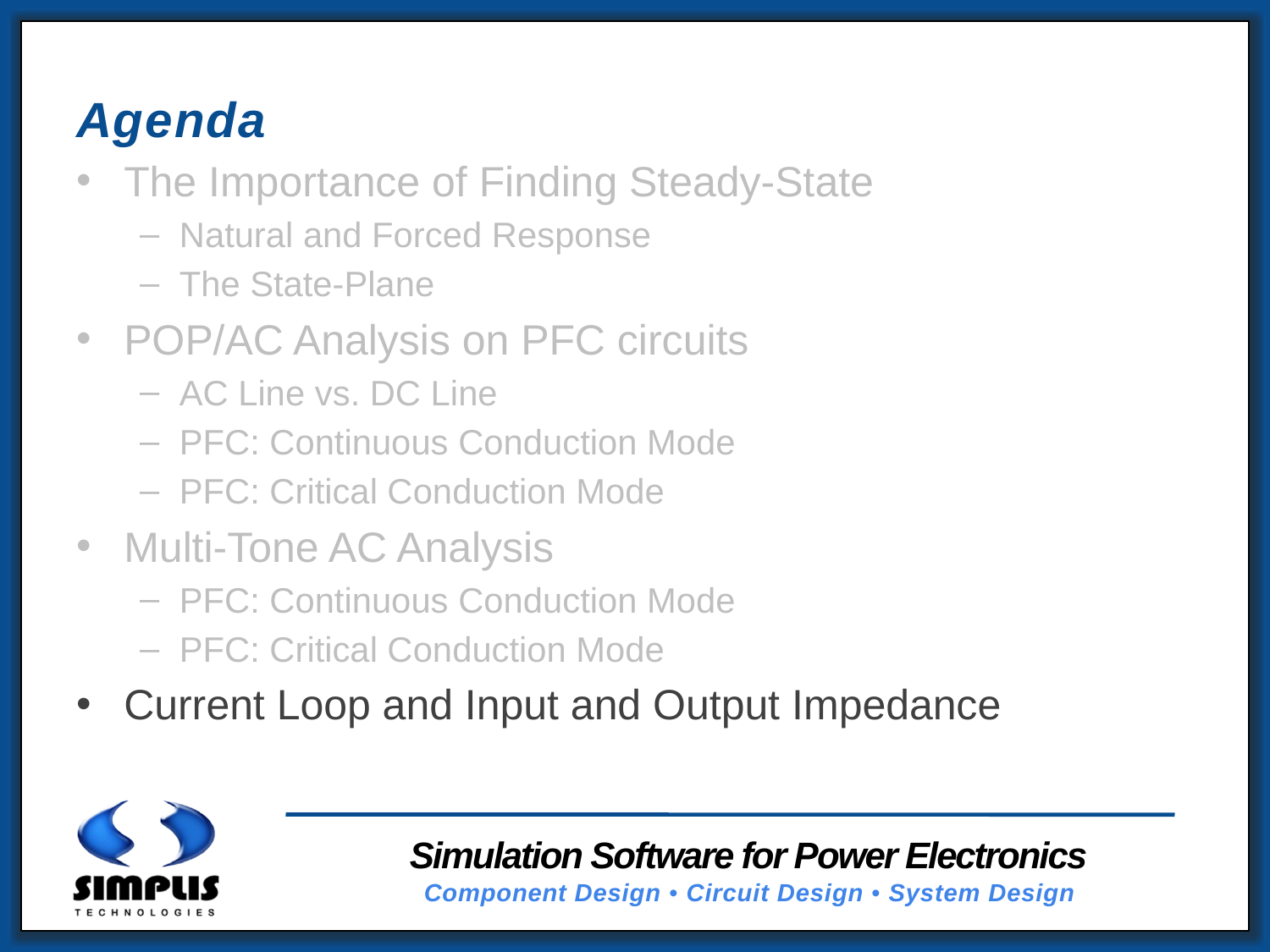

# Agenda
The Importance of Finding Steady-State
Natural and Forced Response
The State-Plane
POP/AC Analysis on PFC circuits
AC Line vs. DC Line
PFC: Continuous Conduction Mode
PFC: Critical Conduction Mode
Multi-Tone AC Analysis
PFC: Continuous Conduction Mode
PFC: Critical Conduction Mode
Current Loop and Input and Output Impedance